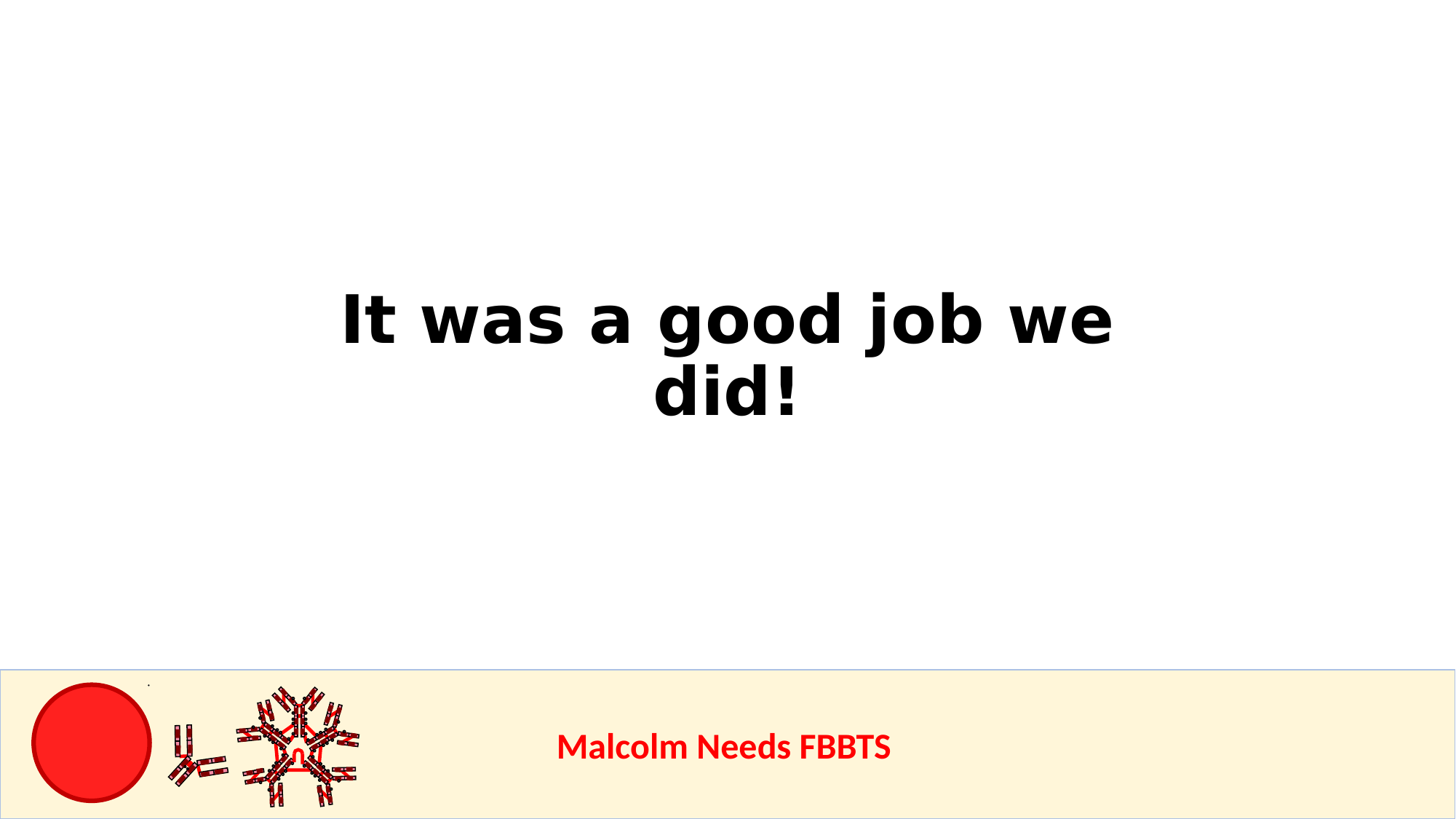

# It was a good job we did!
					Malcolm Needs FBBTS